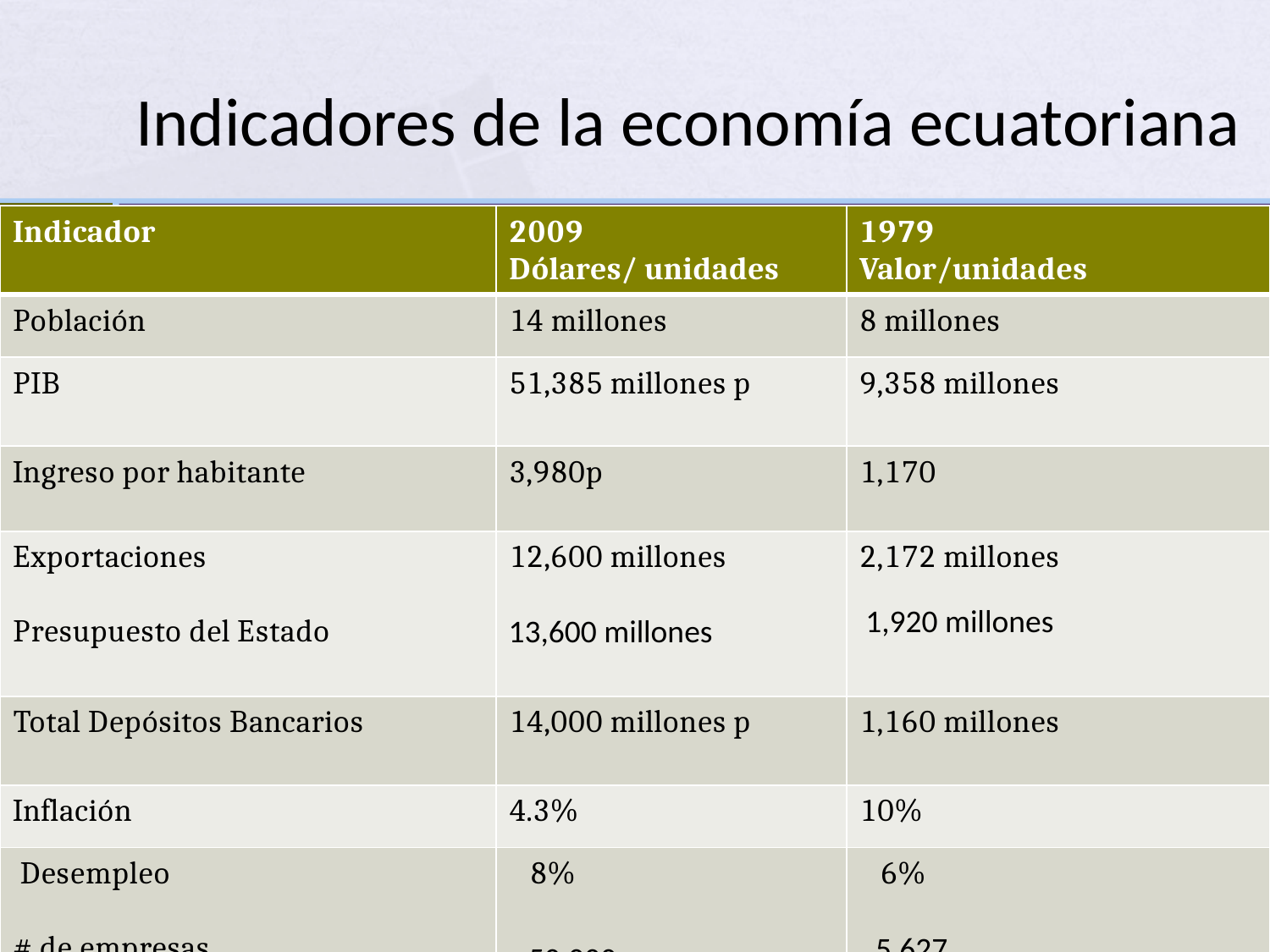

# Indicadores de la economía ecuatoriana
| Indicador | 2009 Dólares/ unidades | 1979 Valor/unidades |
| --- | --- | --- |
| Población | 14 millones | 8 millones |
| PIB | 51,385 millones p | 9,358 millones |
| Ingreso por habitante | 3,980p | 1,170 |
| Exportaciones Presupuesto del Estado | 12,600 millones | 2,172 millones |
| Total Depósitos Bancarios | 14,000 millones p | 1,160 millones |
| Inflación | 4.3% | 10% |
| Desempleo # de empresas | 8% | 6% |
1,920 millones
13,600 millones
5,627
50,000 p